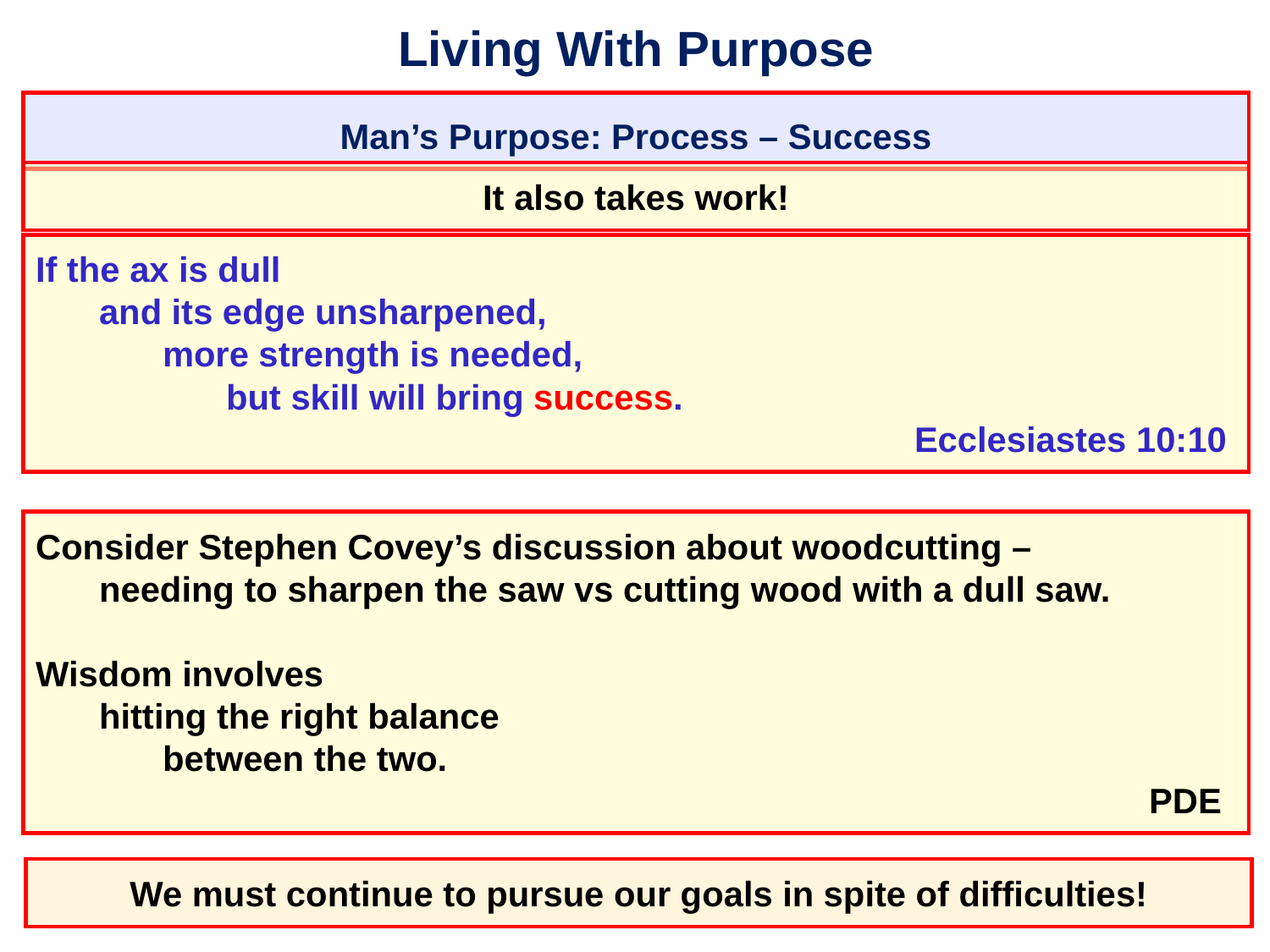

# Living With Purpose
Man’s Purpose: Process – Success
It also takes work!
If the ax is dull
	and its edge unsharpened,
		more strength is needed,
			but skill will bring success.
									            Ecclesiastes 10:10
Consider Stephen Covey’s discussion about woodcutting –
	needing to sharpen the saw vs cutting wood with a dull saw.

Wisdom involves
	hitting the right balance
		between the two.
											          PDE
We must continue to pursue our goals in spite of difficulties!